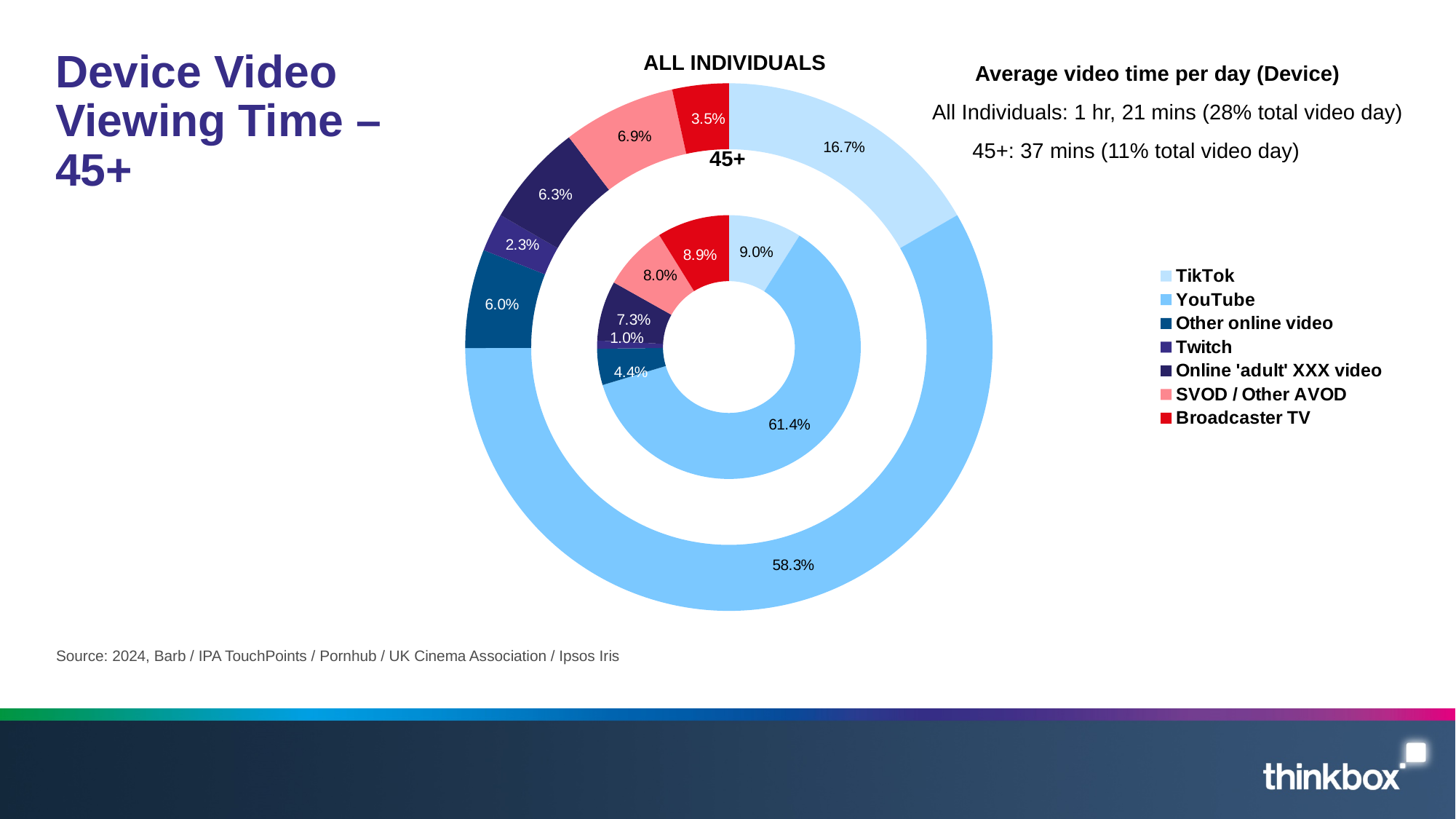

### Chart

| Category | 45+ | Column1 | All Inds2 |
|---|---|---|---|
| TikTok | 3.3166666666666664 | None | 13.5 |
| YouTube | 22.623573559075826 | None | 47.2 |
| Other online video | 1.6335181819624747 | None | 4.9 |
| Twitch | 0.37021794499790445 | None | 1.9 |
| Online 'adult' XXX video | 2.7095369563557017 | None | 5.1 |
| SVOD / Other AVOD | 2.9494160102630955 | None | 5.6 |
| Broadcaster TV | 3.2666666666666657 | None | 2.8 |
# Device Video Viewing Time – 45+
ALL INDIVIDUALS
Average video time per day (Device)
All Individuals: 1 hr, 21 mins (28% total video day)
45+: 37 mins (11% total video day)
45+
Source: 2024, Barb / IPA TouchPoints / Pornhub / UK Cinema Association / Ipsos Iris